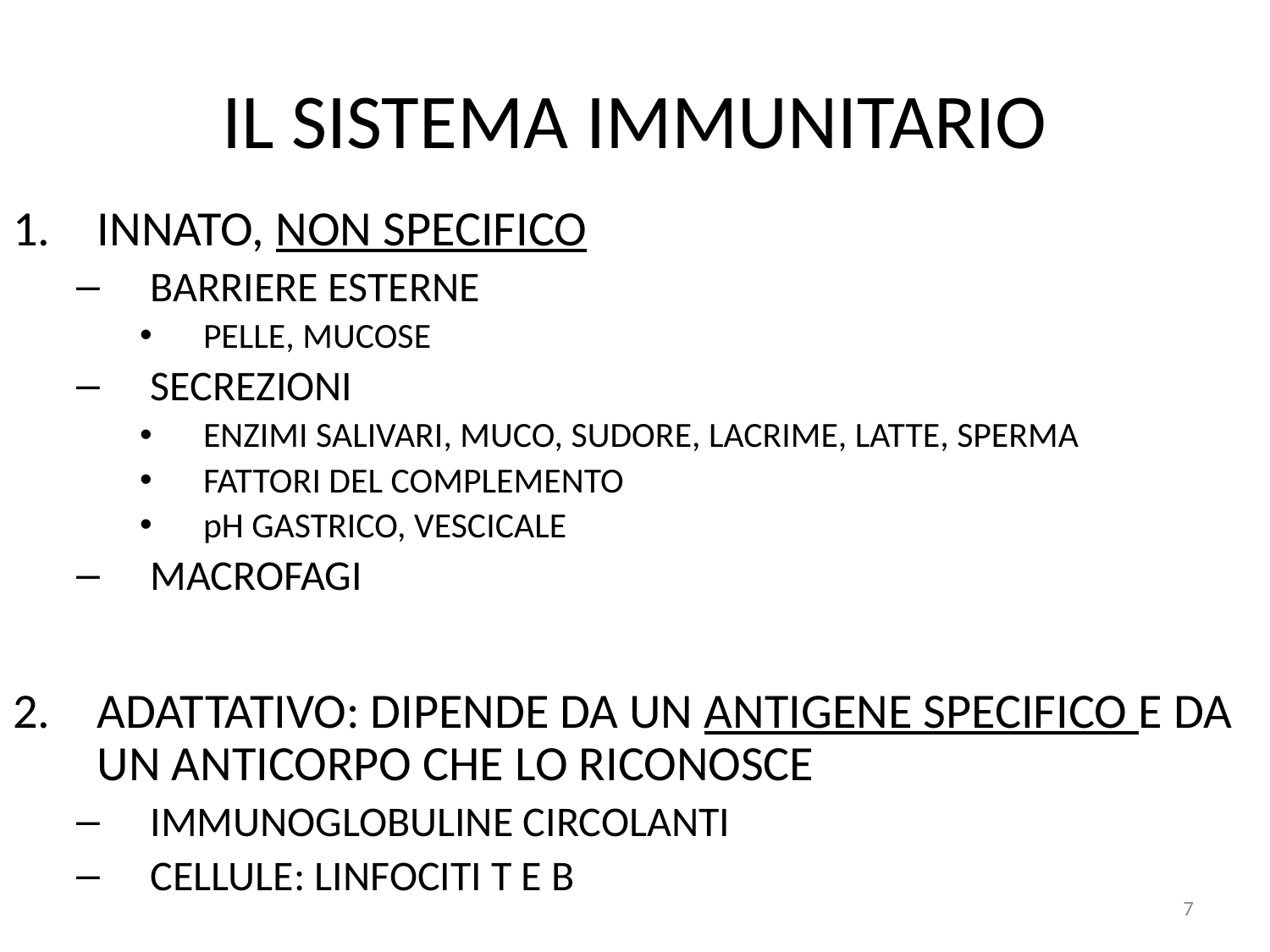

# IL SISTEMA IMMUNITARIO
INNATO, NON SPECIFICO
BARRIERE ESTERNE
PELLE, MUCOSE
SECREZIONI
ENZIMI SALIVARI, MUCO, SUDORE, LACRIME, LATTE, SPERMA
FATTORI DEL COMPLEMENTO
pH GASTRICO, VESCICALE
MACROFAGI

ADATTATIVO: DIPENDE DA UN ANTIGENE SPECIFICO E DA UN ANTICORPO CHE LO RICONOSCE
IMMUNOGLOBULINE CIRCOLANTI
CELLULE: LINFOCITI T E B
7